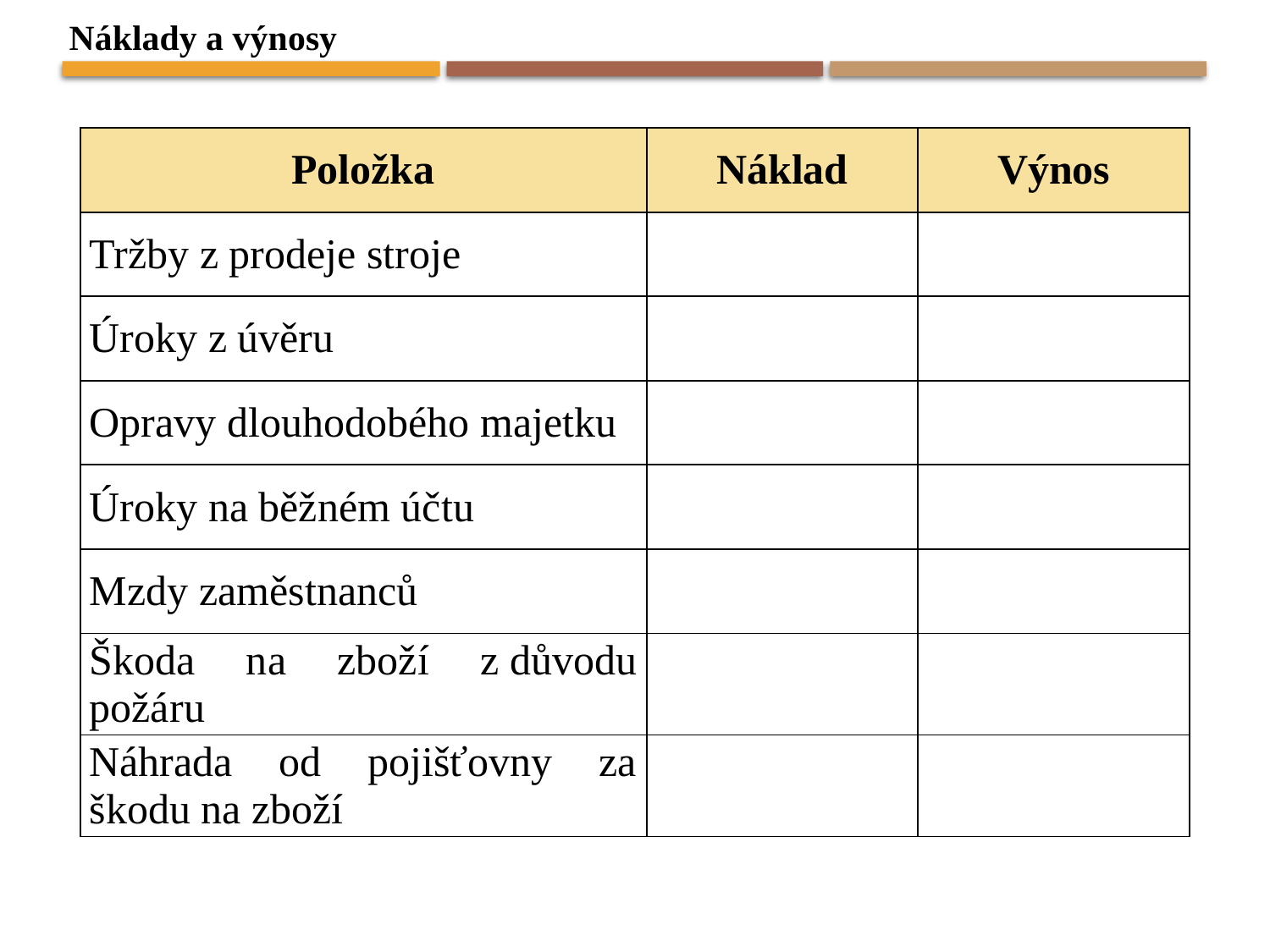

Náklady a výnosy
| Položka | Náklad | Výnos |
| --- | --- | --- |
| Tržby z prodeje stroje |  |  |
| Úroky z úvěru |  |  |
| Opravy dlouhodobého majetku |  |  |
| Úroky na běžném účtu |  |  |
| Mzdy zaměstnanců |  |  |
| Škoda na zboží z důvodu požáru |  |  |
| Náhrada od pojišťovny za škodu na zboží |  |  |